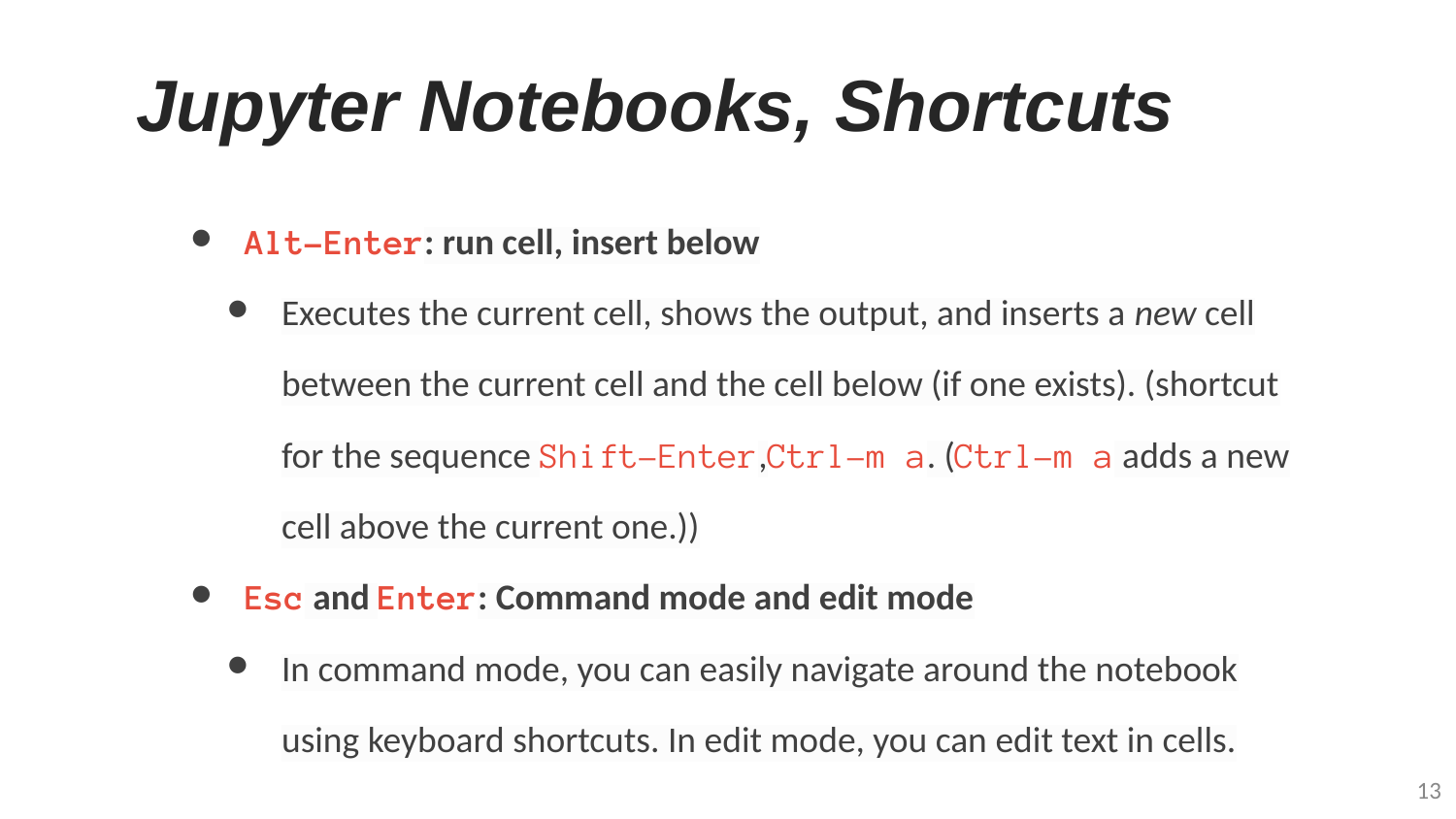

# Jupyter Notebooks, Shortcuts
Alt-Enter: run cell, insert below
Executes the current cell, shows the output, and inserts a new cell between the current cell and the cell below (if one exists). (shortcut for the sequence Shift-Enter,Ctrl-m a. (Ctrl-m a adds a new cell above the current one.))
Esc and Enter: Command mode and edit mode
In command mode, you can easily navigate around the notebook using keyboard shortcuts. In edit mode, you can edit text in cells.

13